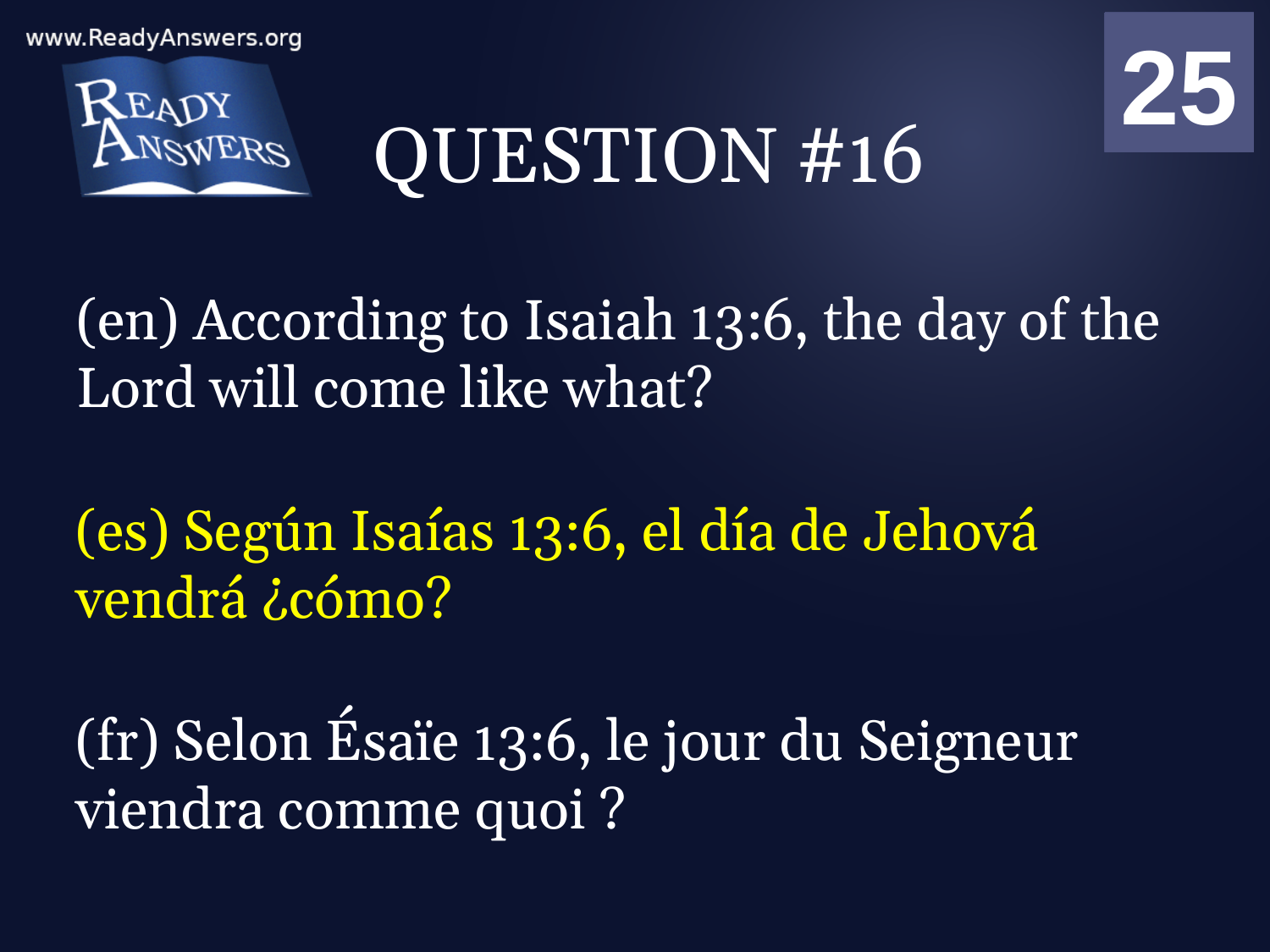

01
02
03
04
05
06
07
08
09
10
11
12
13
14
15
16
17
18
19
20
21
22
23
24
25
00
# QUESTION #16
(en) According to Isaiah 13:6, the day of the Lord will come like what?
(es) Según Isaías 13:6, el día de Jehová vendrá ¿cómo?
(fr) Selon Ésaïe 13:6, le jour du Seigneur viendra comme quoi ?